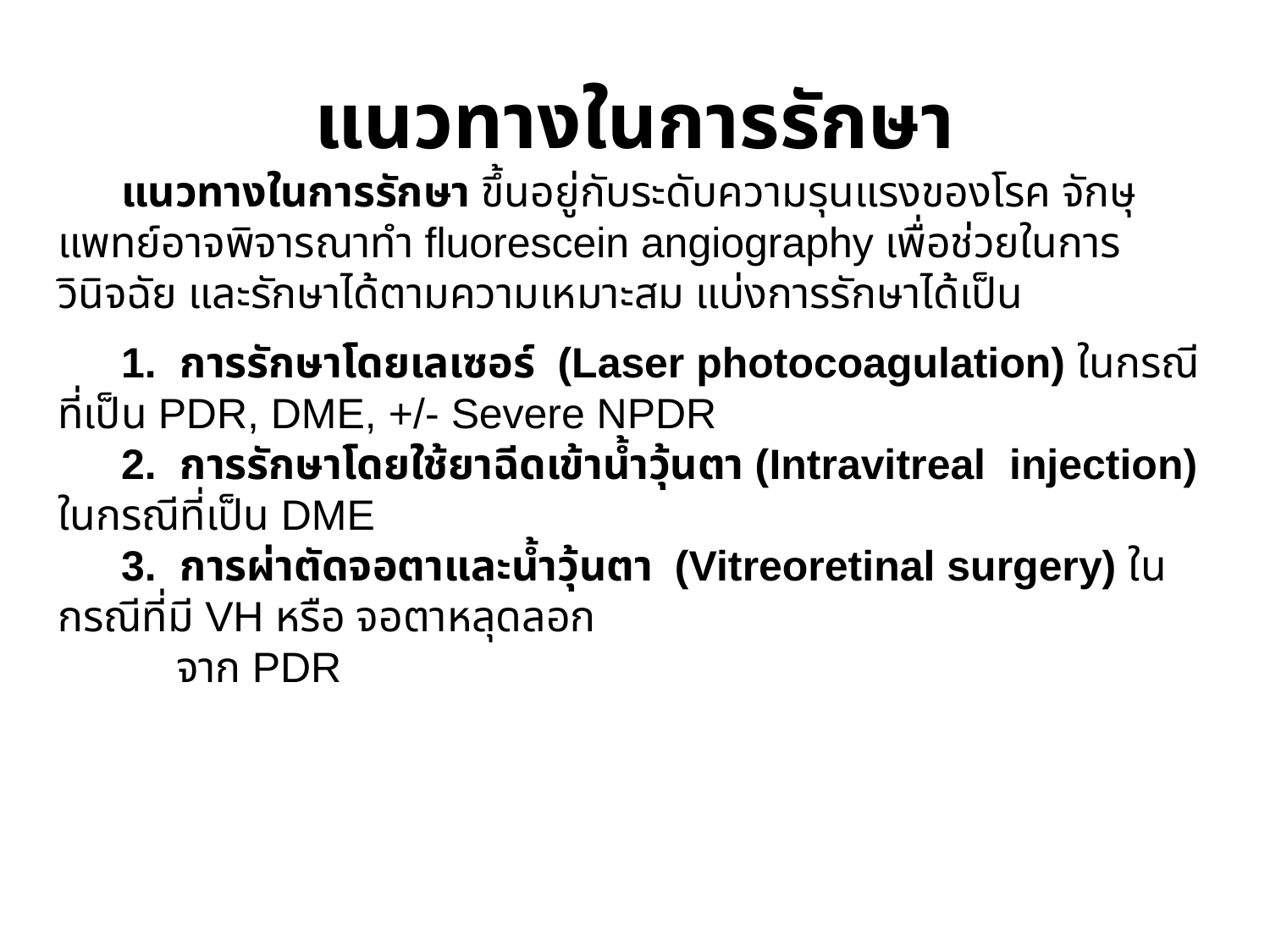

# แนวทางในการรักษา
แนวทางในการรักษา ขึ้นอยู่กับระดับความรุนแรงของโรค จักษุแพทย์อาจพิจารณาทำ fluorescein angiography เพื่อช่วยในการวินิจฉัย และรักษาได้ตามความเหมาะสม แบ่งการรักษาได้เป็น

1.  การรักษาโดยเลเซอร์  (Laser photocoagulation) ในกรณีที่เป็น PDR, DME, +/- Severe NPDR
2.  การรักษาโดยใช้ยาฉีดเข้าน้ำวุ้นตา (Intravitreal  injection) ในกรณีที่เป็น DME
3.  การผ่าตัดจอตาและน้ำวุ้นตา  (Vitreoretinal surgery) ในกรณีที่มี VH หรือ จอตาหลุดลอก
     จาก PDR